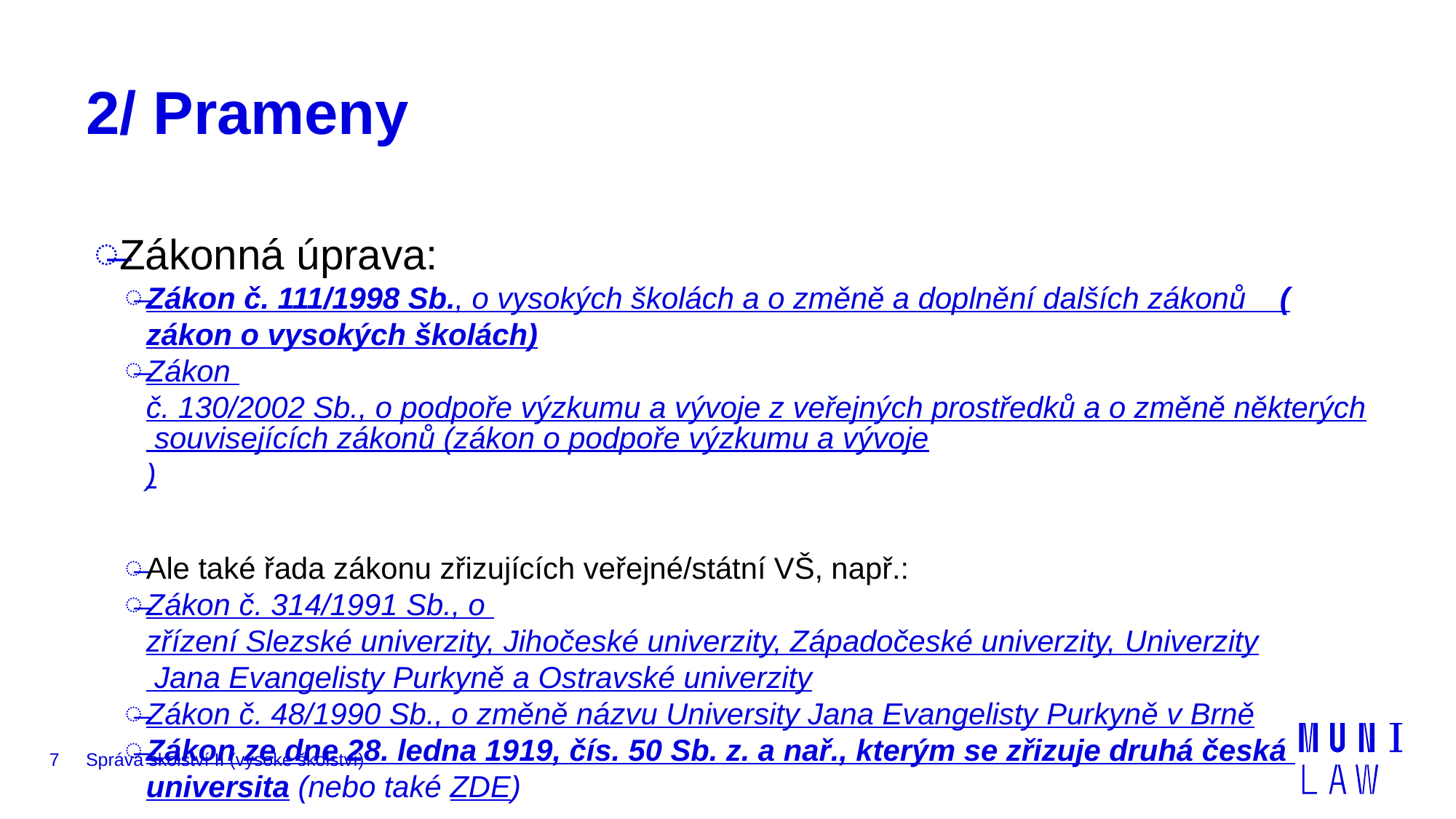

# 2/ Prameny
Zákonná úprava:
Zákon č. 111/1998 Sb., o vysokých školách a o změně a doplnění dalších zákonů    (zákon o vysokých školách)
Zákon č. 130/2002 Sb., o podpoře výzkumu a vývoje z veřejných prostředků a o změně některých souvisejících zákonů (zákon o podpoře výzkumu a vývoje)

Ale také řada zákonu zřizujících veřejné/státní VŠ, např.:
Zákon č. 314/1991 Sb., o zřízení Slezské univerzity, Jihočeské univerzity, Západočeské univerzity, Univerzity Jana Evangelisty Purkyně a Ostravské univerzity
Zákon č. 48/1990 Sb., o změně názvu University Jana Evangelisty Purkyně v Brně
Zákon ze dne 28. ledna 1919, čís. 50 Sb. z. a nař., kterým se zřizuje druhá česká universita (nebo také ZDE)

7
Správa školství II (vysoké školství)